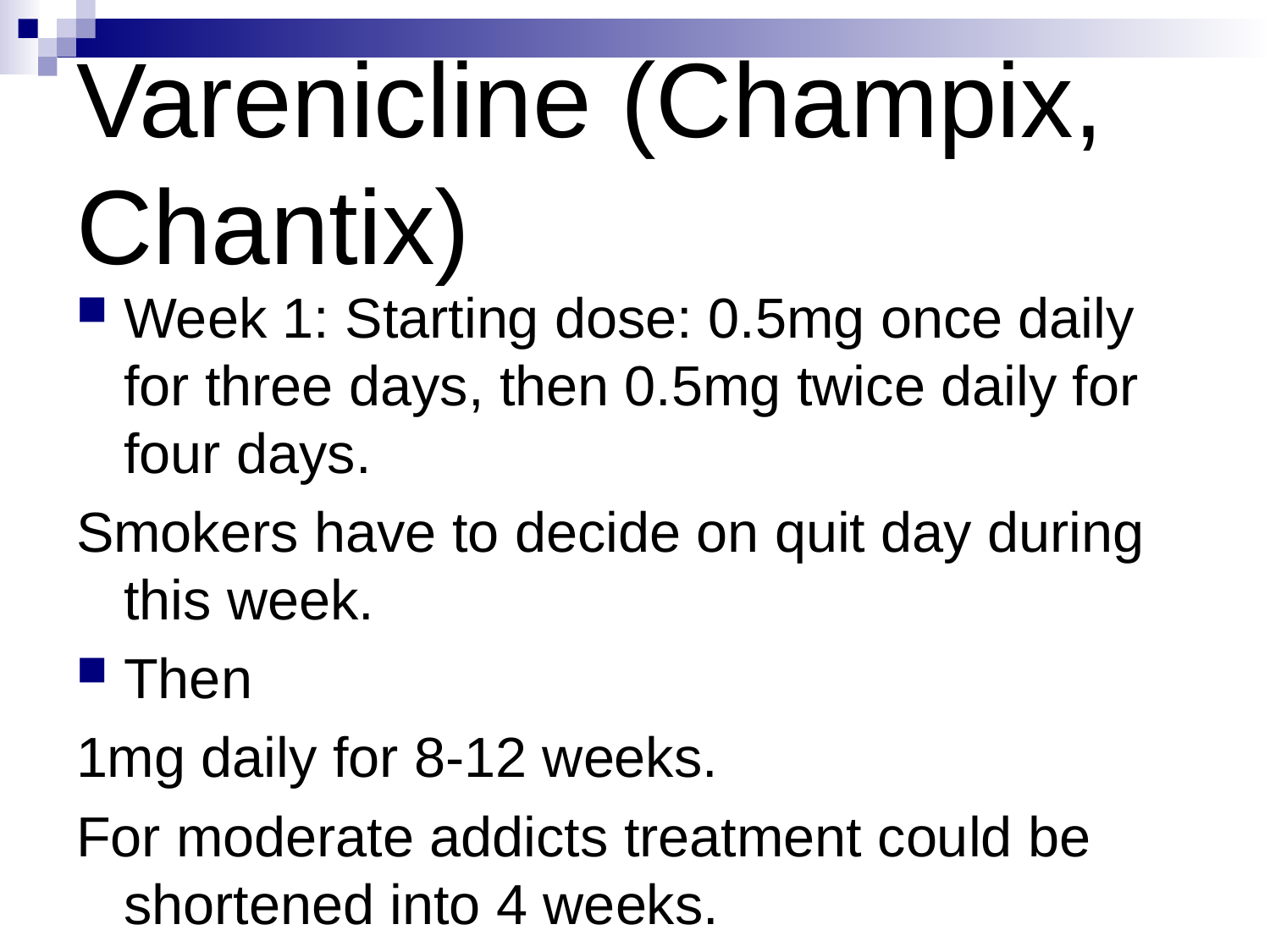

# Varenicline (Champix, Chantix)
Week 1: Starting dose: 0.5mg once daily for three days, then 0.5mg twice daily for four days.
Smokers have to decide on quit day during this week.
Then
1mg daily for 8-12 weeks.
For moderate addicts treatment could be shortened into 4 weeks.